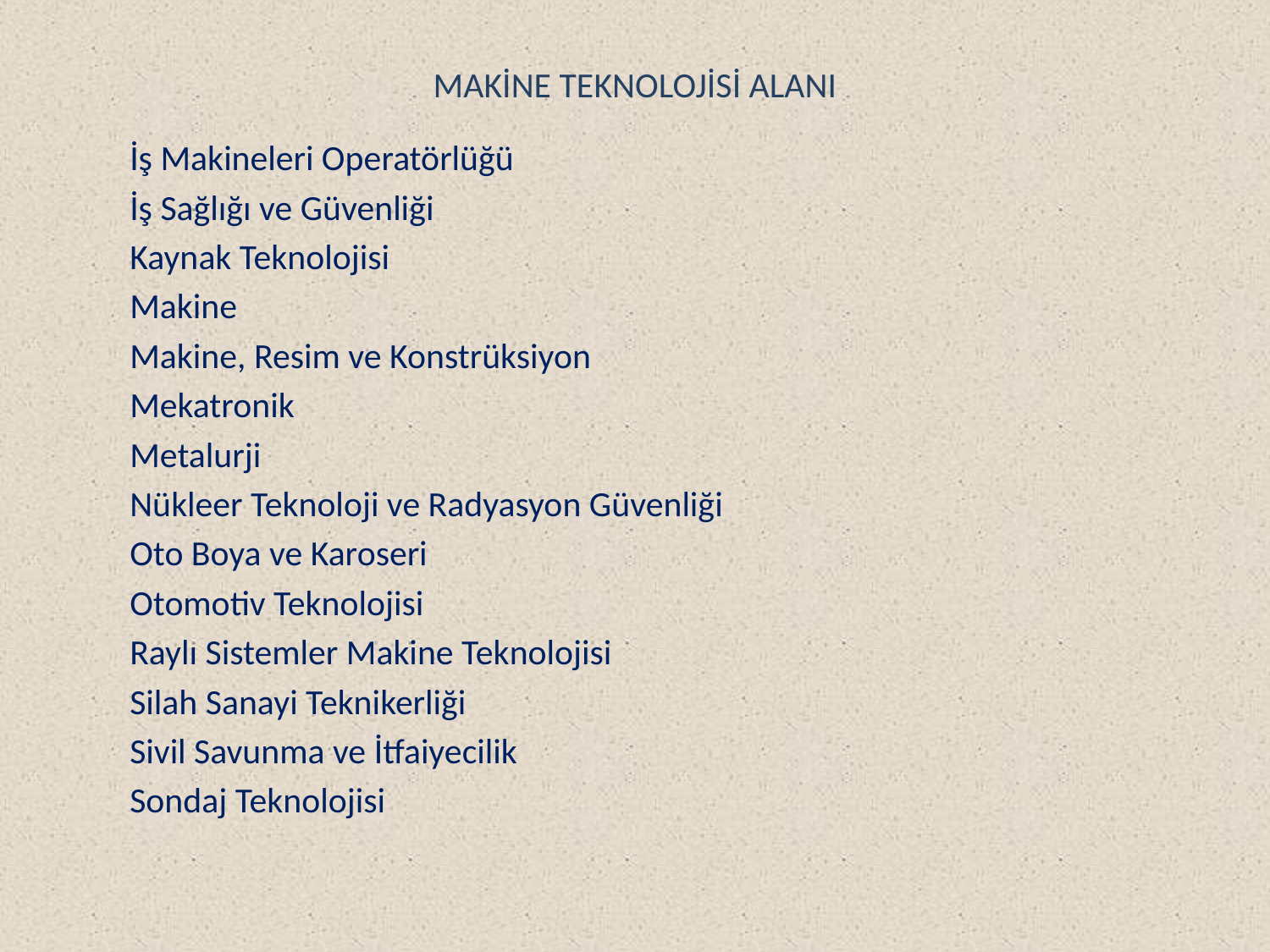

# MAKİNE TEKNOLOJİSİ ALANI
	İş Makineleri Operatörlüğü
	İş Sağlığı ve Güvenliği
	Kaynak Teknolojisi
	Makine
	Makine, Resim ve Konstrüksiyon
	Mekatronik
	Metalurji
	Nükleer Teknoloji ve Radyasyon Güvenliği
 	Oto Boya ve Karoseri
	Otomotiv Teknolojisi
	Raylı Sistemler Makine Teknolojisi
	Silah Sanayi Teknikerliği
	Sivil Savunma ve İtfaiyecilik
	Sondaj Teknolojisi